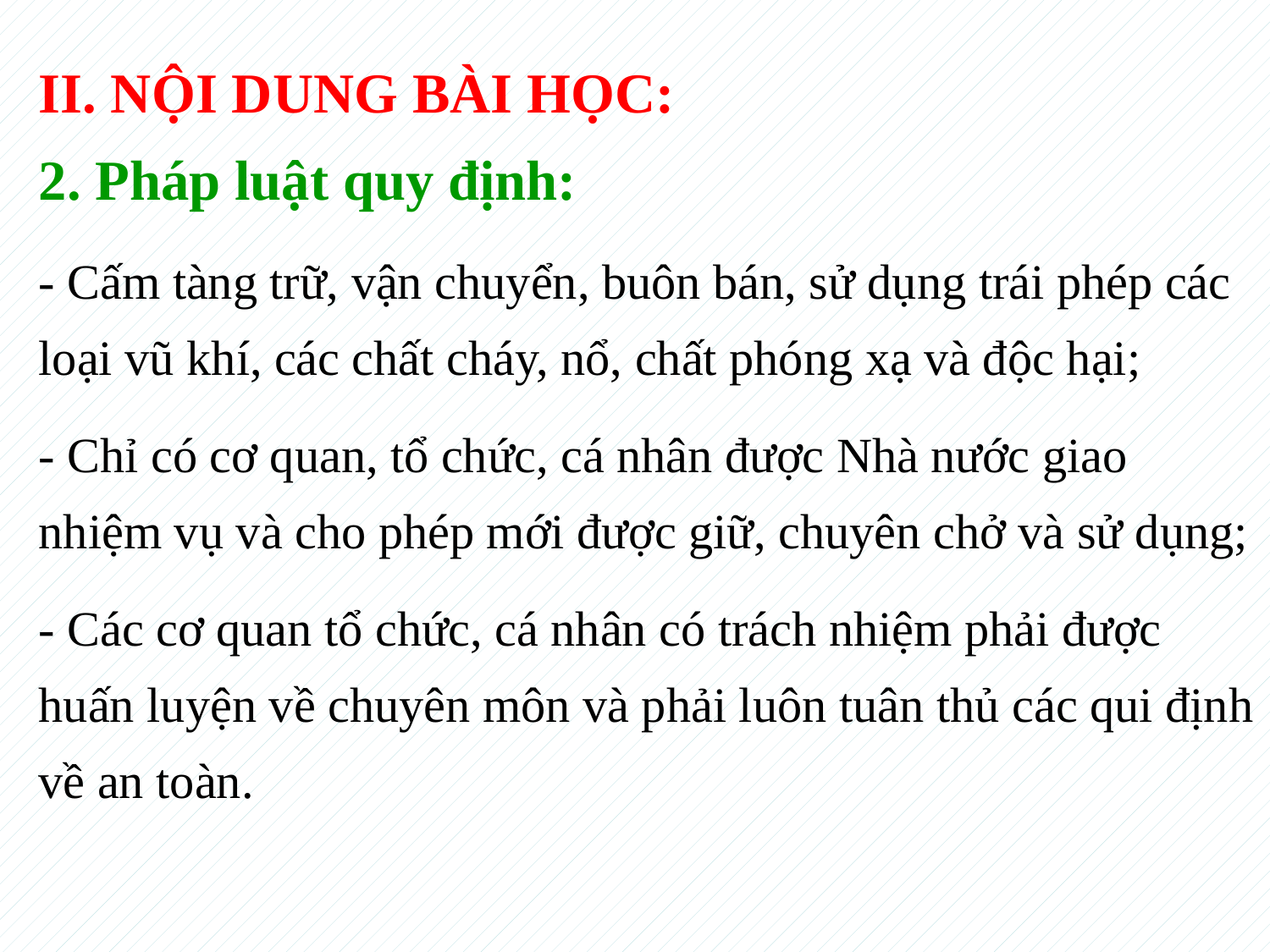

II. NỘI DUNG BÀI HỌC:
2. Pháp luật quy định:
- Cấm tàng trữ, vận chuyển, buôn bán, sử dụng trái phép các loại vũ khí, các chất cháy, nổ, chất phóng xạ và độc hại;
- Chỉ có cơ quan, tổ chức, cá nhân được Nhà nước giao nhiệm vụ và cho phép mới được giữ, chuyên chở và sử dụng;
- Các cơ quan tổ chức, cá nhân có trách nhiệm phải được huấn luyện về chuyên môn và phải luôn tuân thủ các qui định về an toàn.